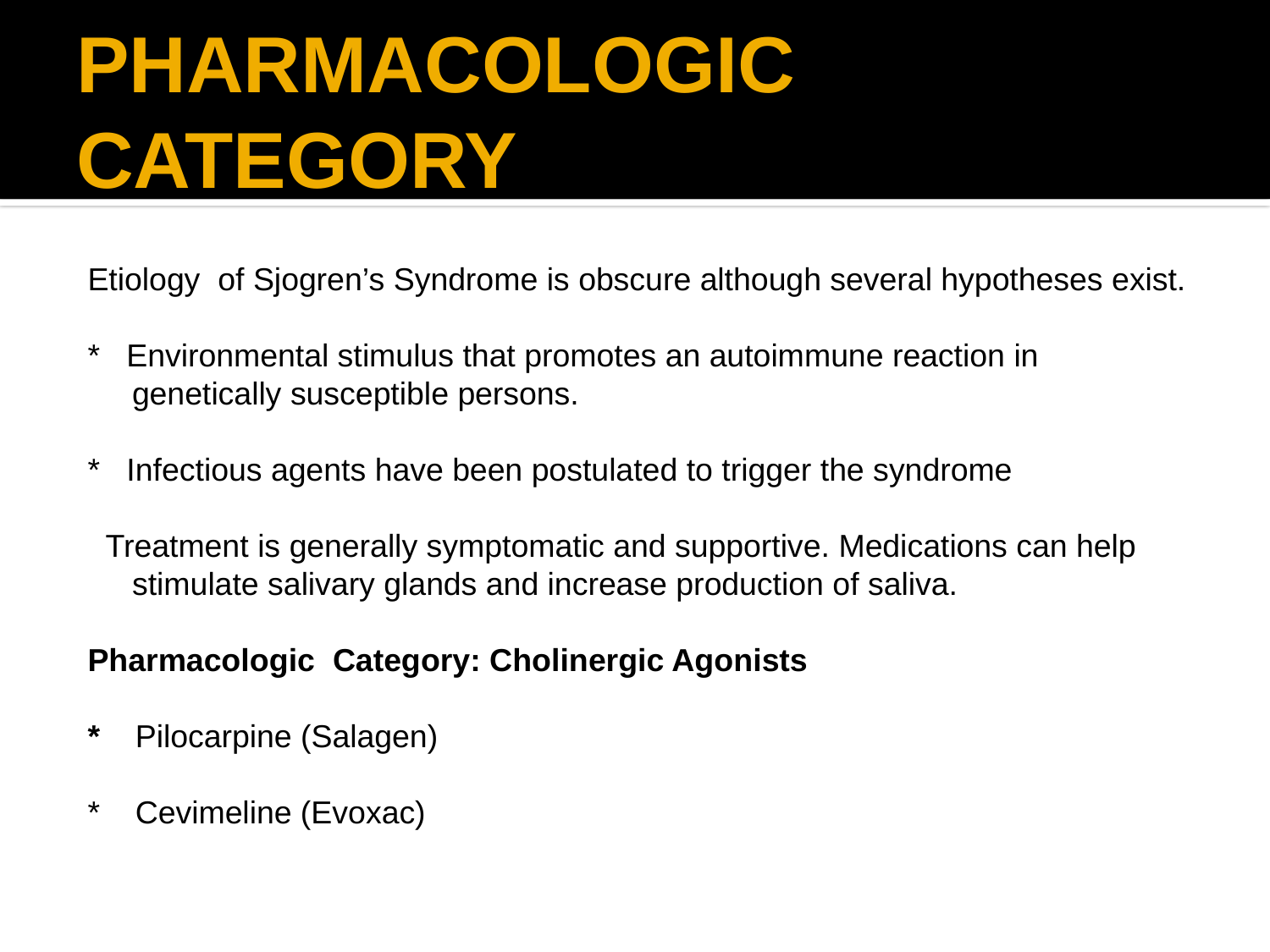

# PHARMACOLOGIC  CATEGORY
Etiology  of Sjogren’s Syndrome is obscure although several hypotheses exist.

*   Environmental stimulus that promotes an autoimmune reaction in genetically susceptible persons.

*   Infectious agents have been postulated to trigger the syndrome

  Treatment is generally symptomatic and supportive. Medications can help stimulate salivary glands and increase production of saliva.

Pharmacologic  Category: Cholinergic Agonists

*    Pilocarpine (Salagen)

*    Cevimeline (Evoxac)